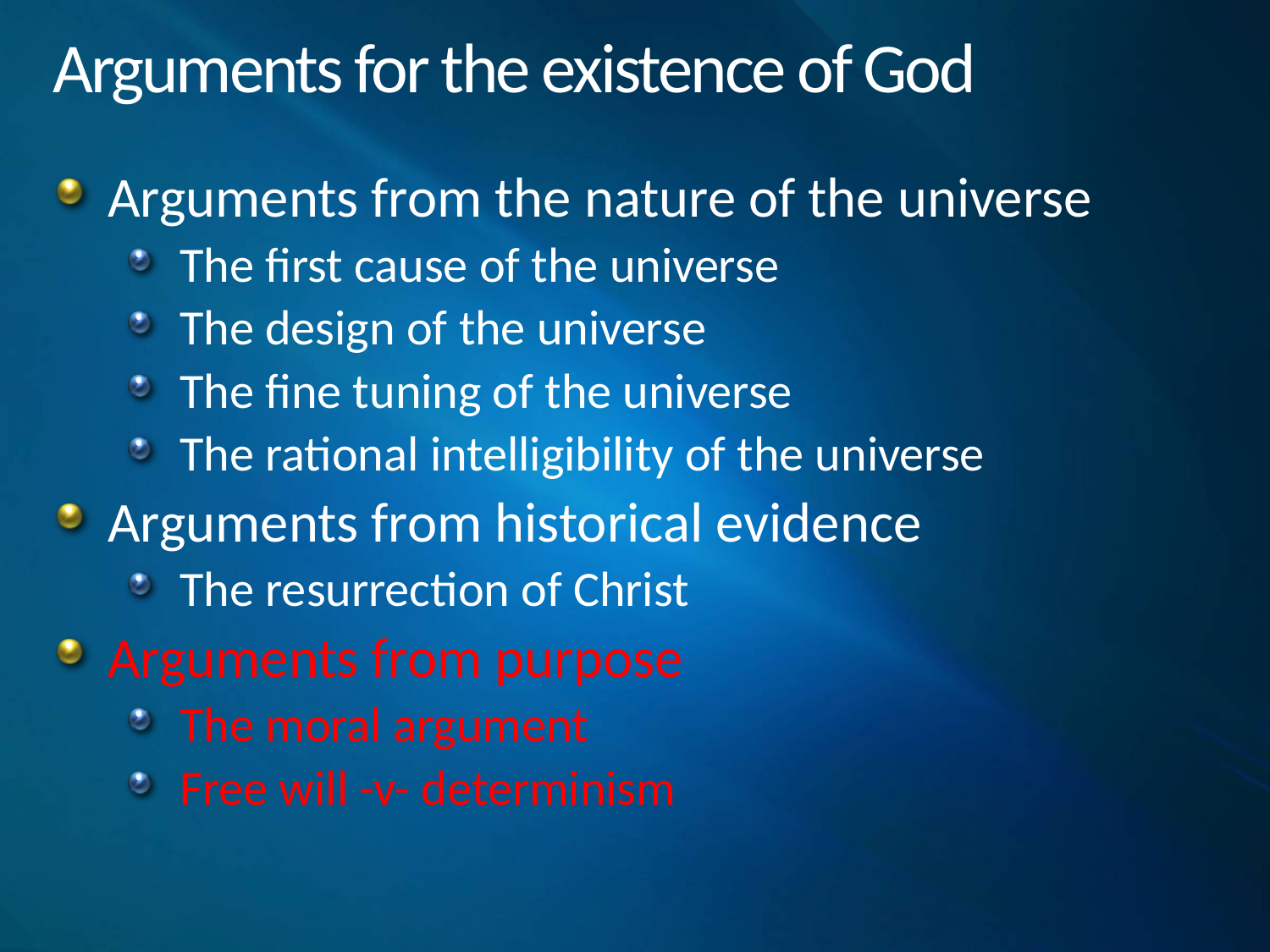

# Arguments for the existence of God
Arguments from the nature of the universe
The first cause of the universe
The design of the universe
The fine tuning of the universe
The rational intelligibility of the universe
Arguments from historical evidence
The resurrection of Christ
Arguments from purpose
The moral argument
Free will -v- determinism